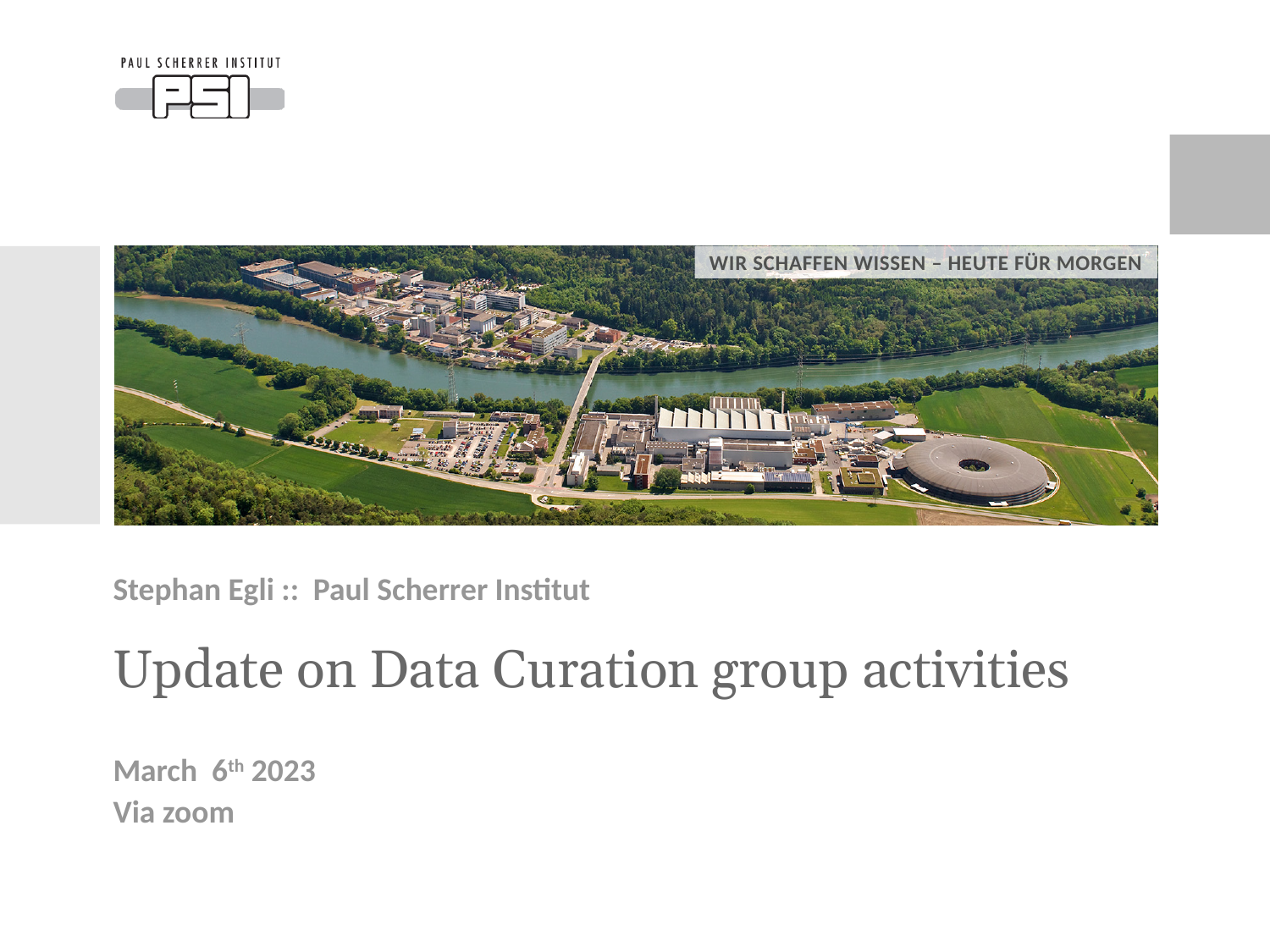

Stephan Egli ::  Paul Scherrer Institut
# Update on Data Curation group activities
March  6th 2023
Via zoom